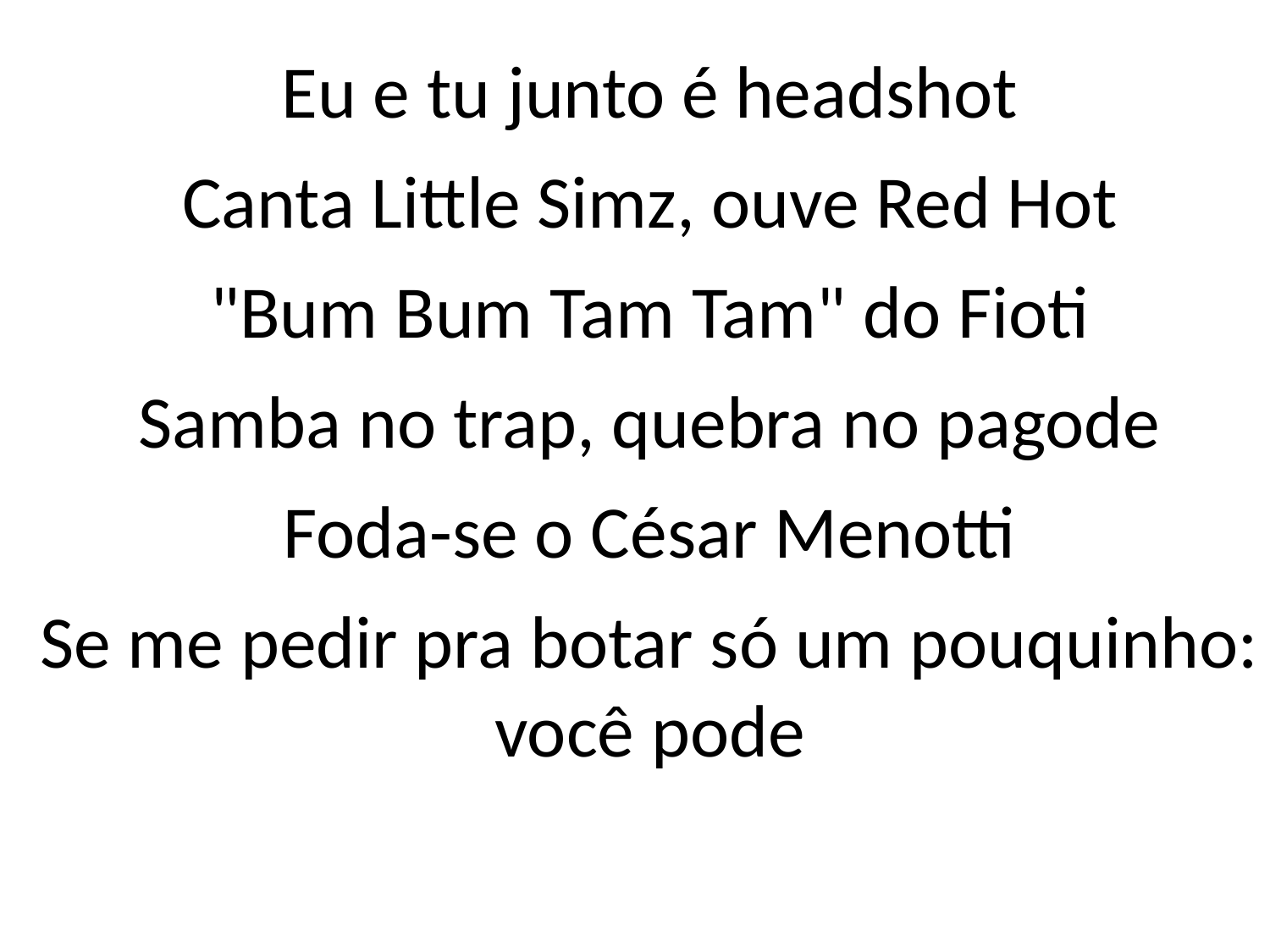

Eu e tu junto é headshot

Canta Little Simz, ouve Red Hot

"Bum Bum Tam Tam" do Fioti

Samba no trap, quebra no pagode

Foda-se o César Menotti

Se me pedir pra botar só um pouquinho:
você pode

#